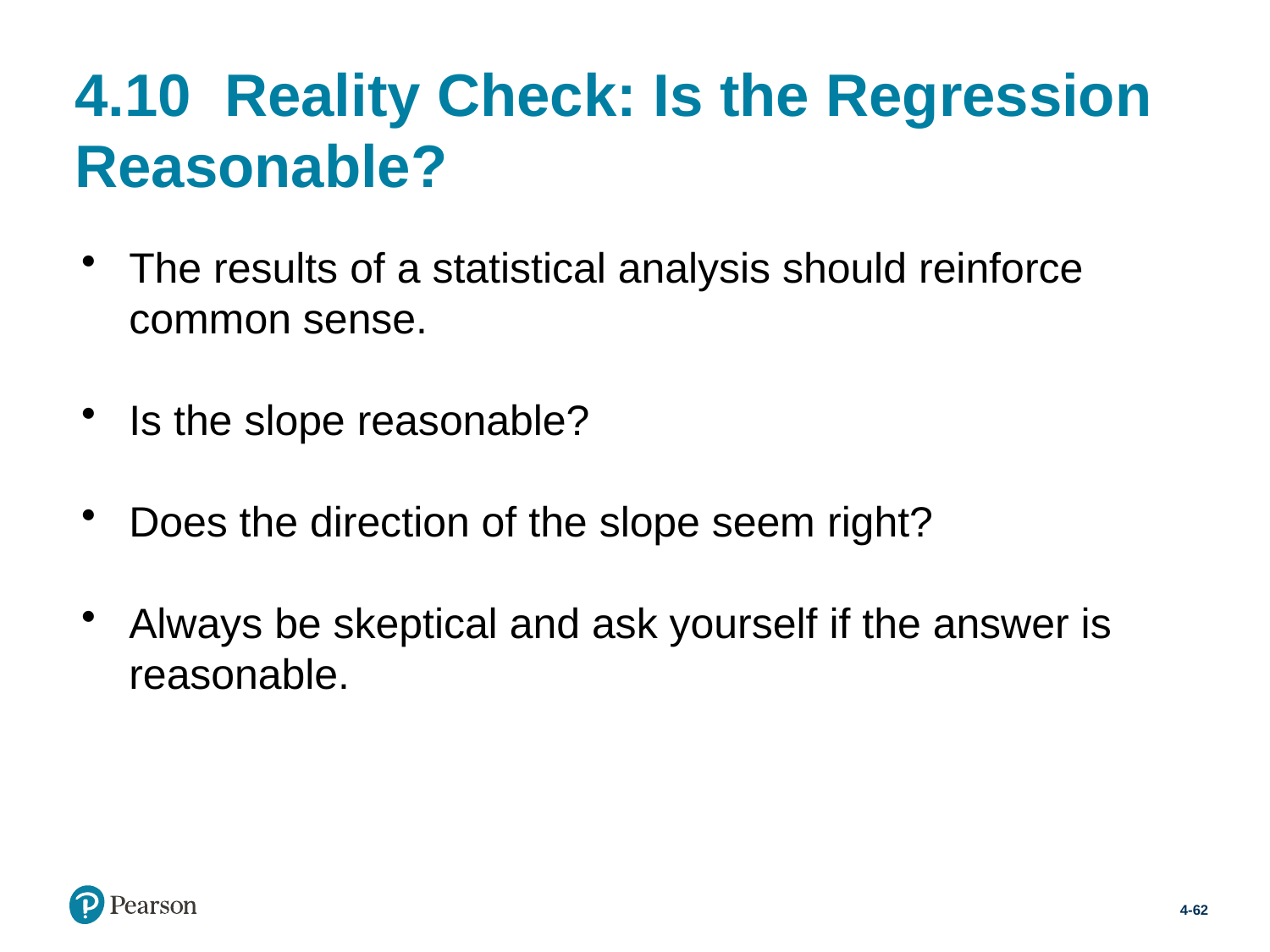

# 4.10  Reality Check: Is the Regression Reasonable?
The results of a statistical analysis should reinforce common sense.

Is the slope reasonable?

Does the direction of the slope seem right?

Always be skeptical and ask yourself if the answer is reasonable.
4-62